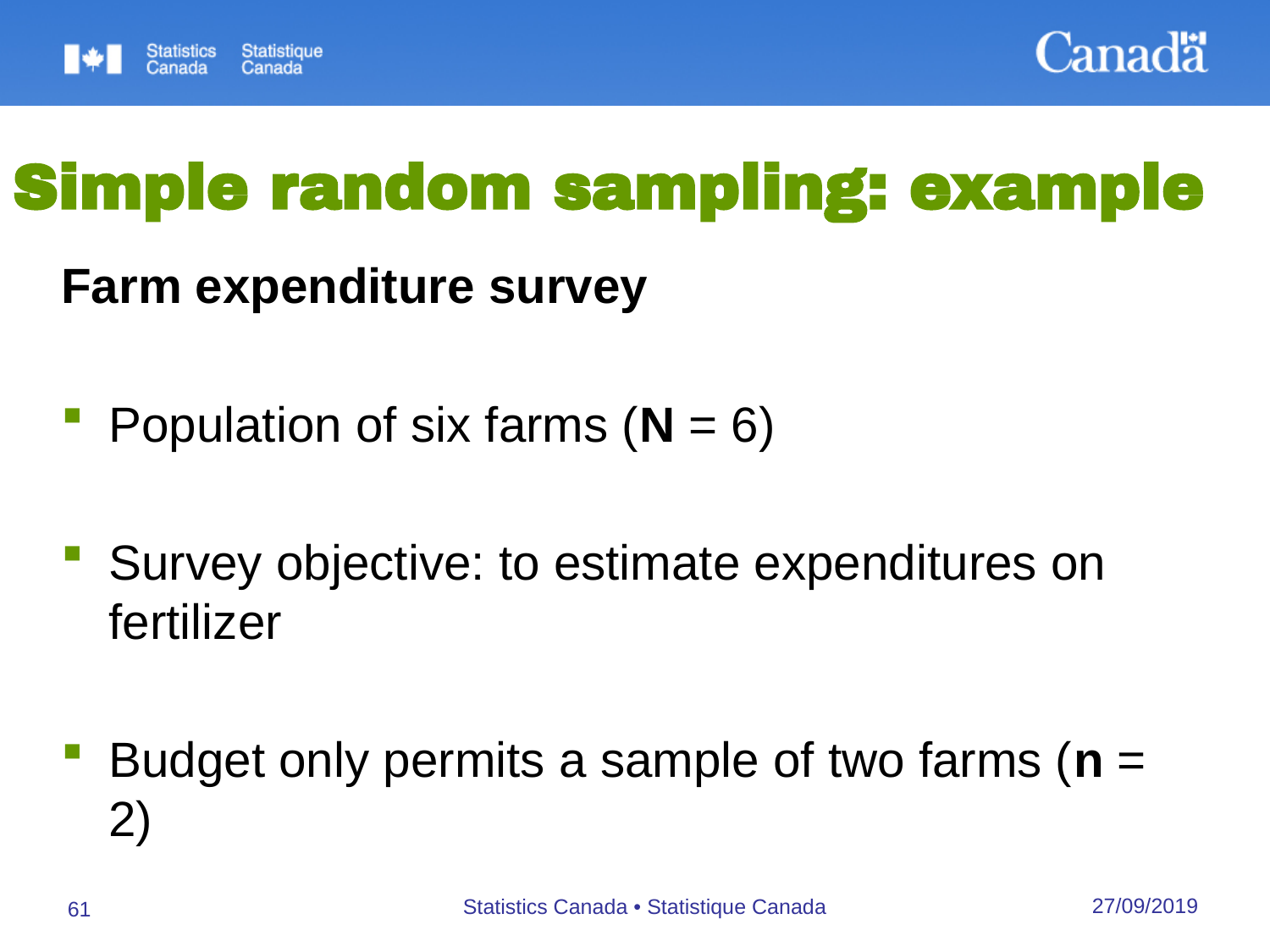

# Simple random sampling: example
Farm expenditure survey

Population of six farms (N = 6)

Survey objective: to estimate expenditures on fertilizer

Budget only permits a sample of two farms (n = 2)
27/09/2019
Statistics Canada • Statistique Canada
61